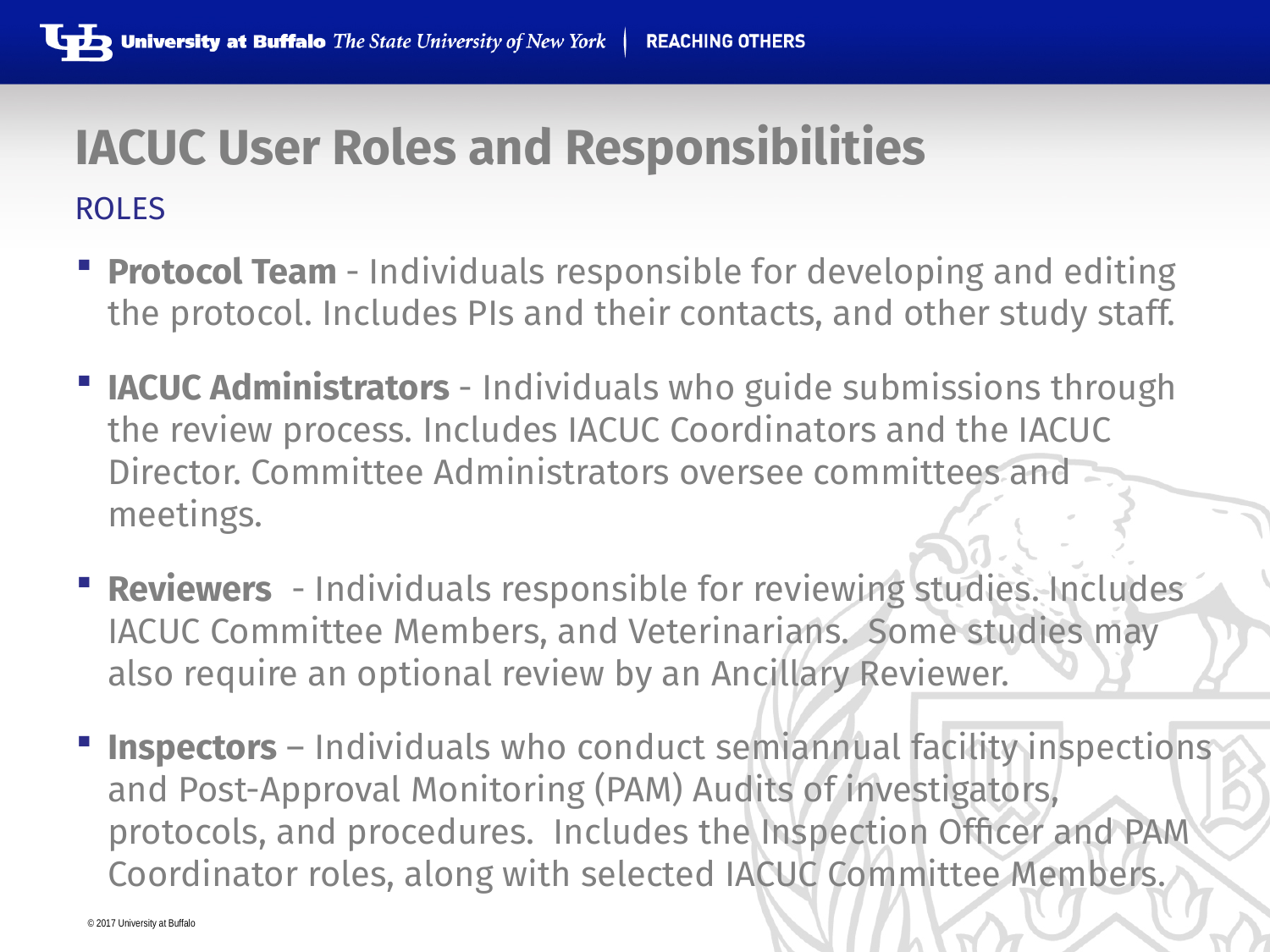

# IACUC User Roles and Responsibilities
Roles
Protocol Team - Individuals responsible for developing and editing the protocol. Includes PIs and their contacts, and other study staff.
IACUC Administrators - Individuals who guide submissions through the review process. Includes IACUC Coordinators and the IACUC Director. Committee Administrators oversee committees and meetings.
Reviewers  - Individuals responsible for reviewing studies. Includes IACUC Committee Members, and Veterinarians.  Some studies may also require an optional review by an Ancillary Reviewer.
Inspectors – Individuals who conduct semiannual facility inspections and Post-Approval Monitoring (PAM) Audits of investigators, protocols, and procedures.  Includes the Inspection Officer and PAM Coordinator roles, along with selected IACUC Committee Members.